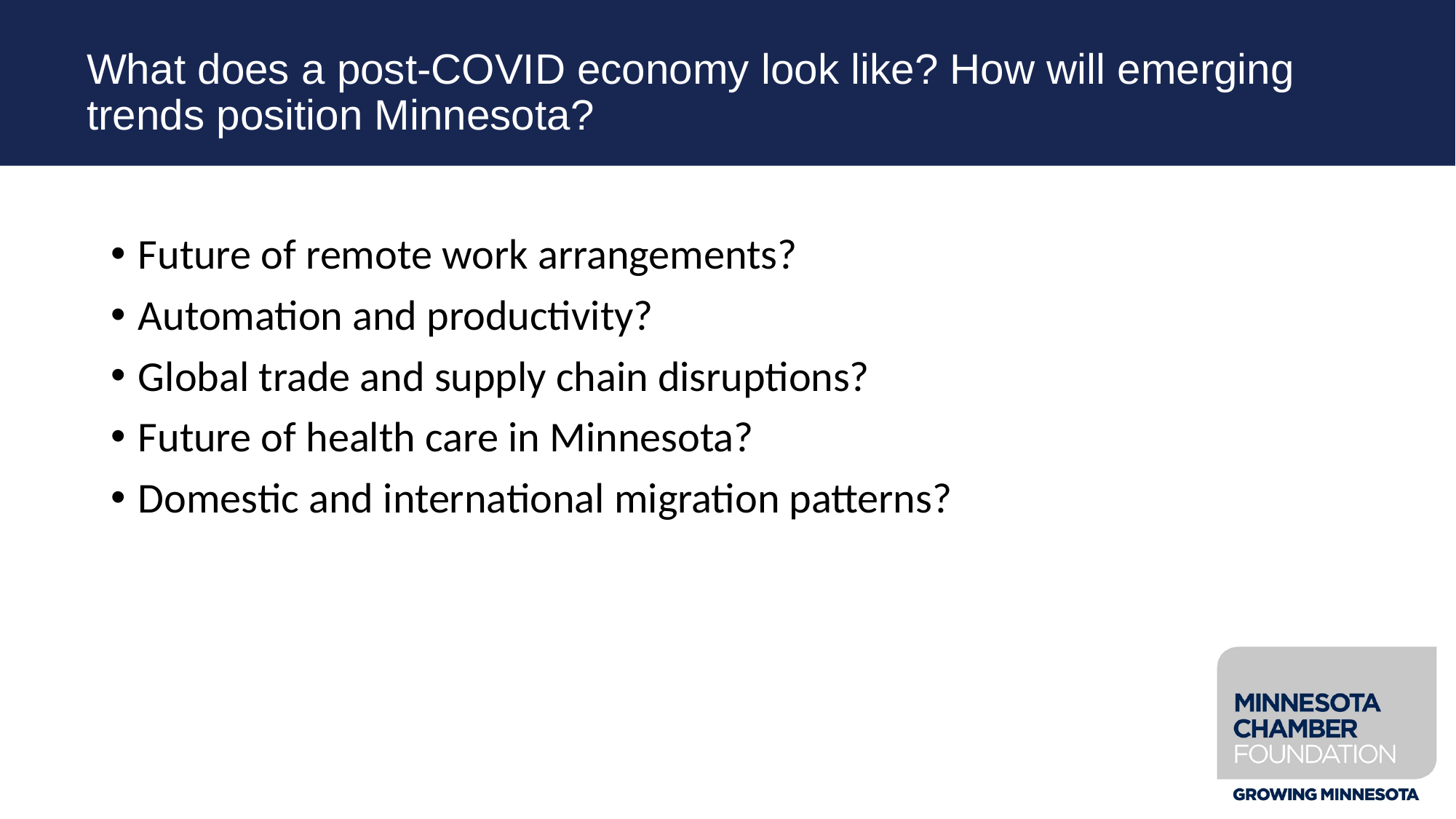

# What does a post-COVID economy look like? How will emerging trends position Minnesota?
Future of remote work arrangements?
Automation and productivity?
Global trade and supply chain disruptions?
Future of health care in Minnesota?
Domestic and international migration patterns?